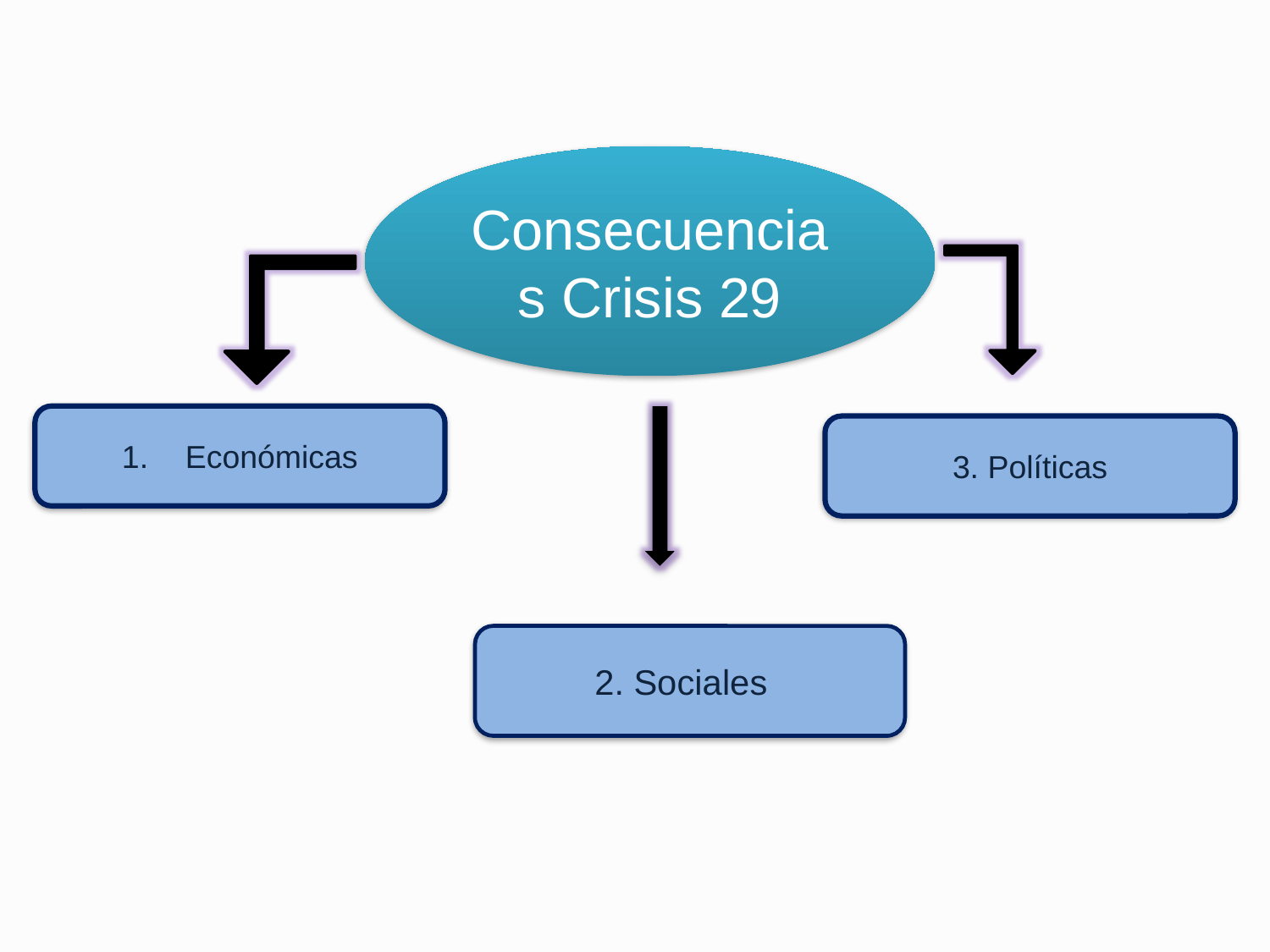

Consecuencias Crisis 29

Económicas

3. Políticas
2. Sociales